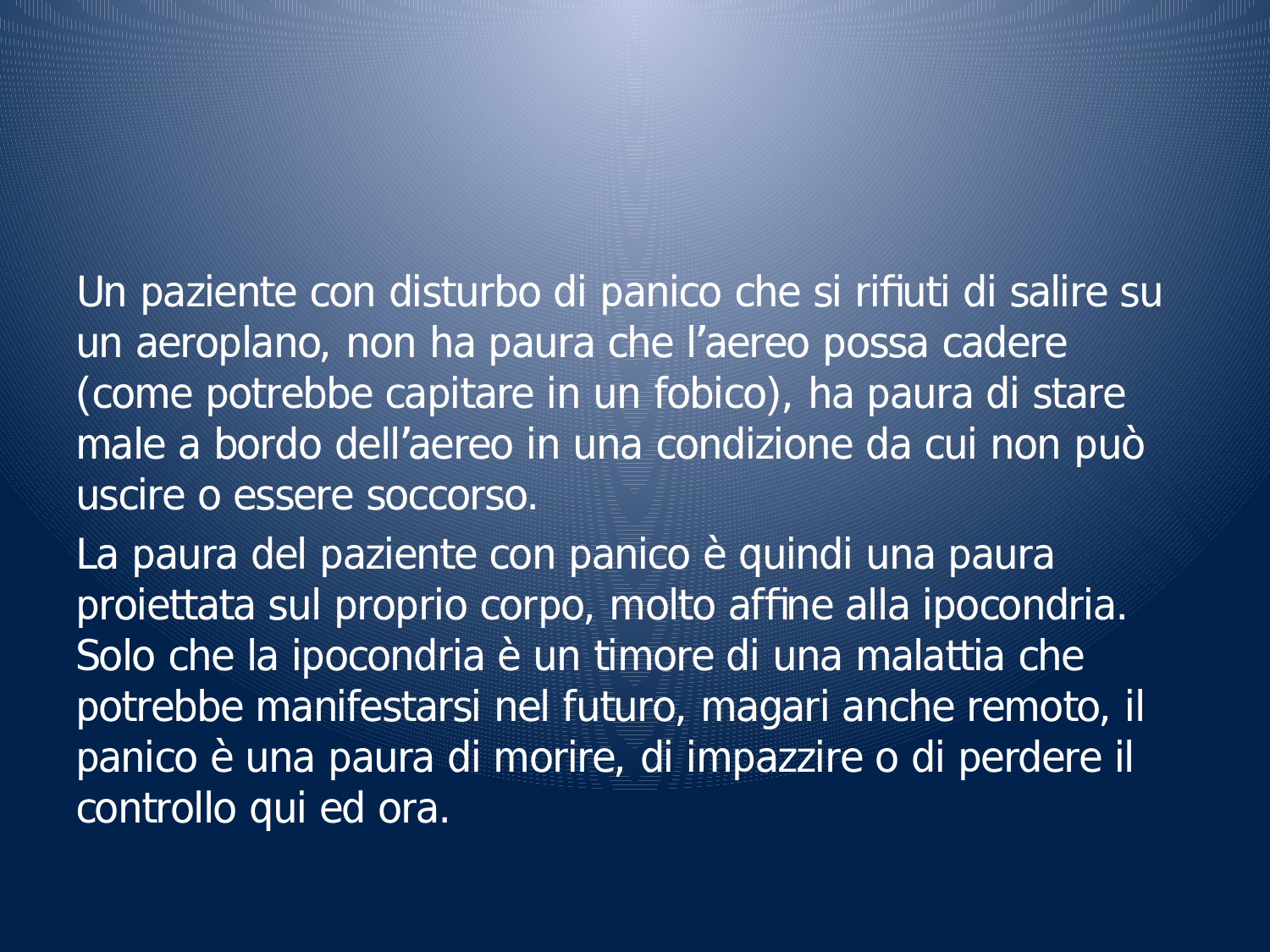

#
Un paziente con disturbo di panico che si rifiuti di salire su un aeroplano, non ha paura che l’aereo possa cadere (come potrebbe capitare in un fobico), ha paura di stare male a bordo dell’aereo in una condizione da cui non può uscire o essere soccorso.
La paura del paziente con panico è quindi una paura proiettata sul proprio corpo, molto affine alla ipocondria. Solo che la ipocondria è un timore di una malattia che potrebbe manifestarsi nel futuro, magari anche remoto, il panico è una paura di morire, di impazzire o di perdere il controllo qui ed ora.